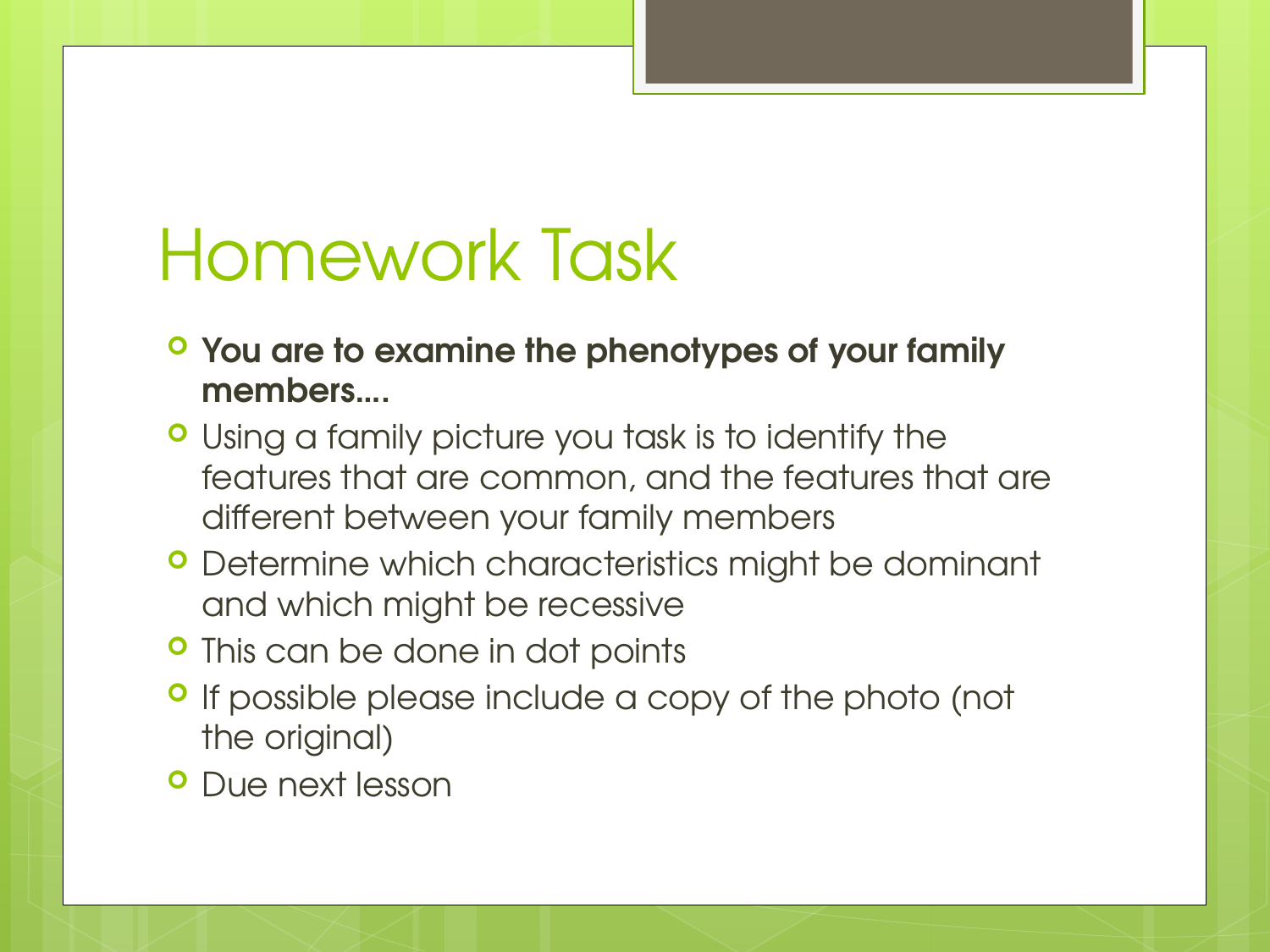

# Homework Task
You are to examine the phenotypes of your family members….
Using a family picture you task is to identify the features that are common, and the features that are different between your family members
Determine which characteristics might be dominant and which might be recessive
This can be done in dot points
If possible please include a copy of the photo (not the original)
Due next lesson